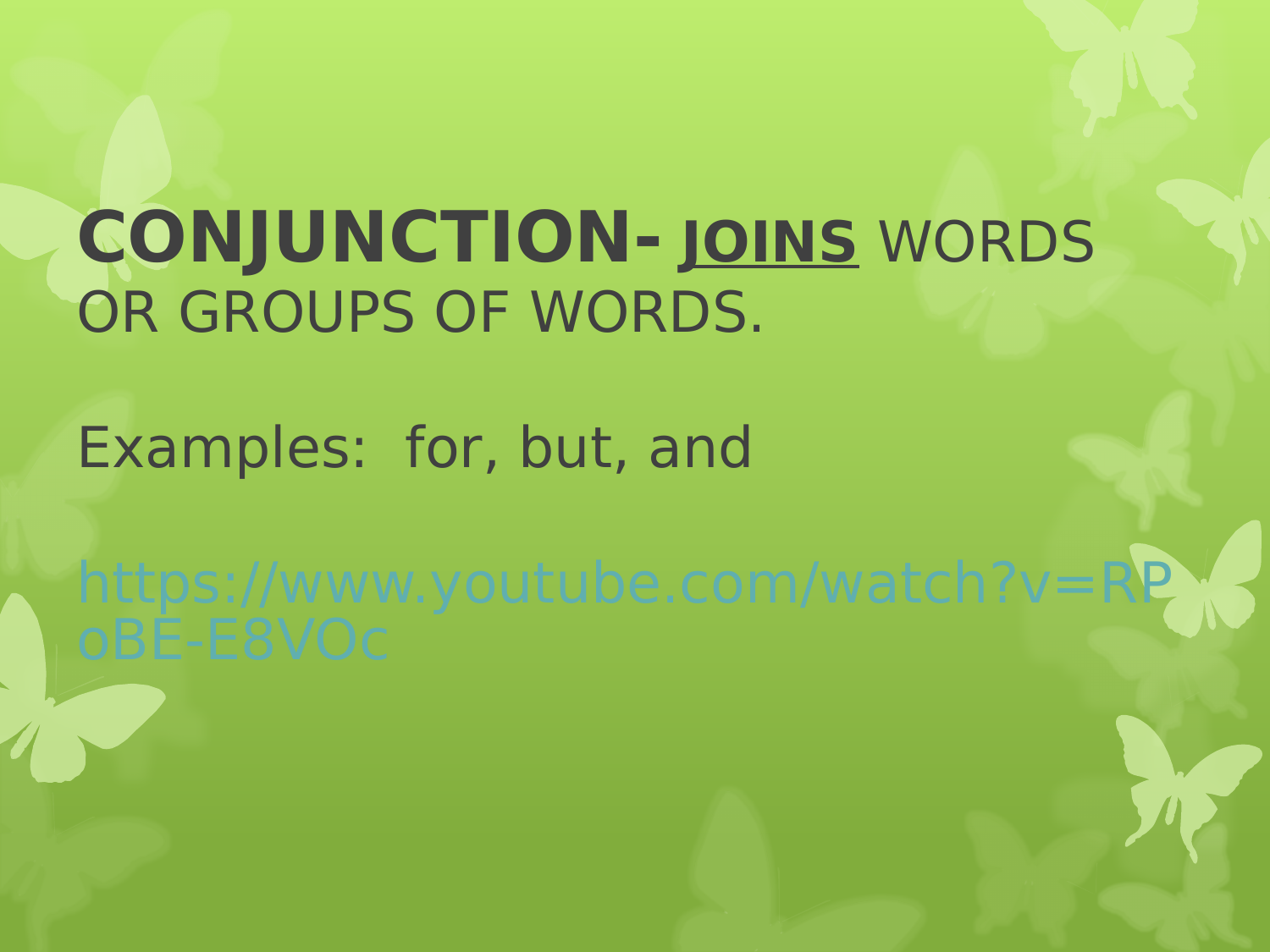

# CONJUNCTION- JOINS WORDS OR GROUPS OF WORDS. Examples:  for, but, and https://www.youtube.com/watch?v=RPoBE-E8VOc